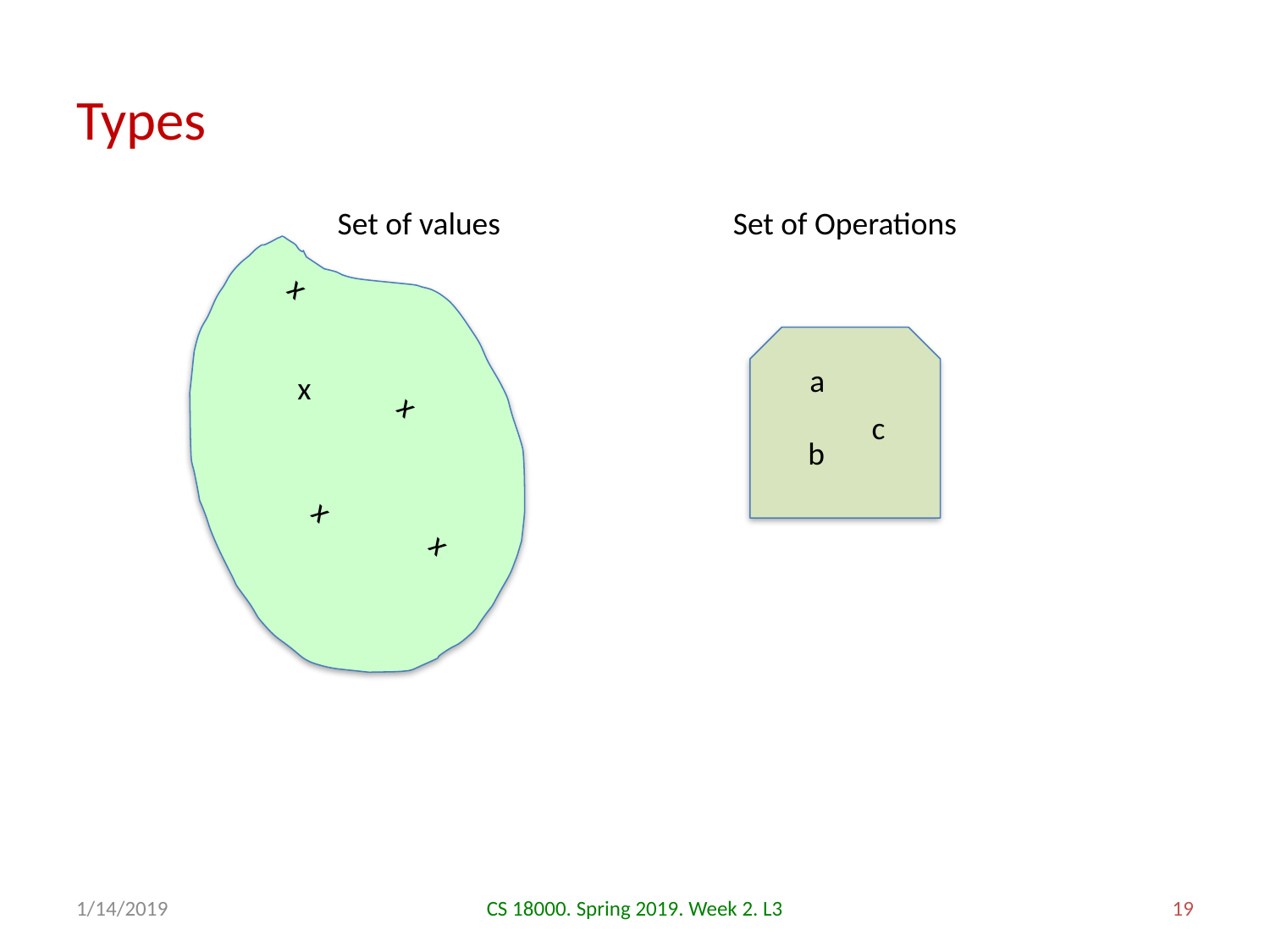

# Types
Set of values

x
x
x
x
x
Set of Operations

a
c
b
1/14/2019
CS 18000. Spring 2019. Week 2. L3
19